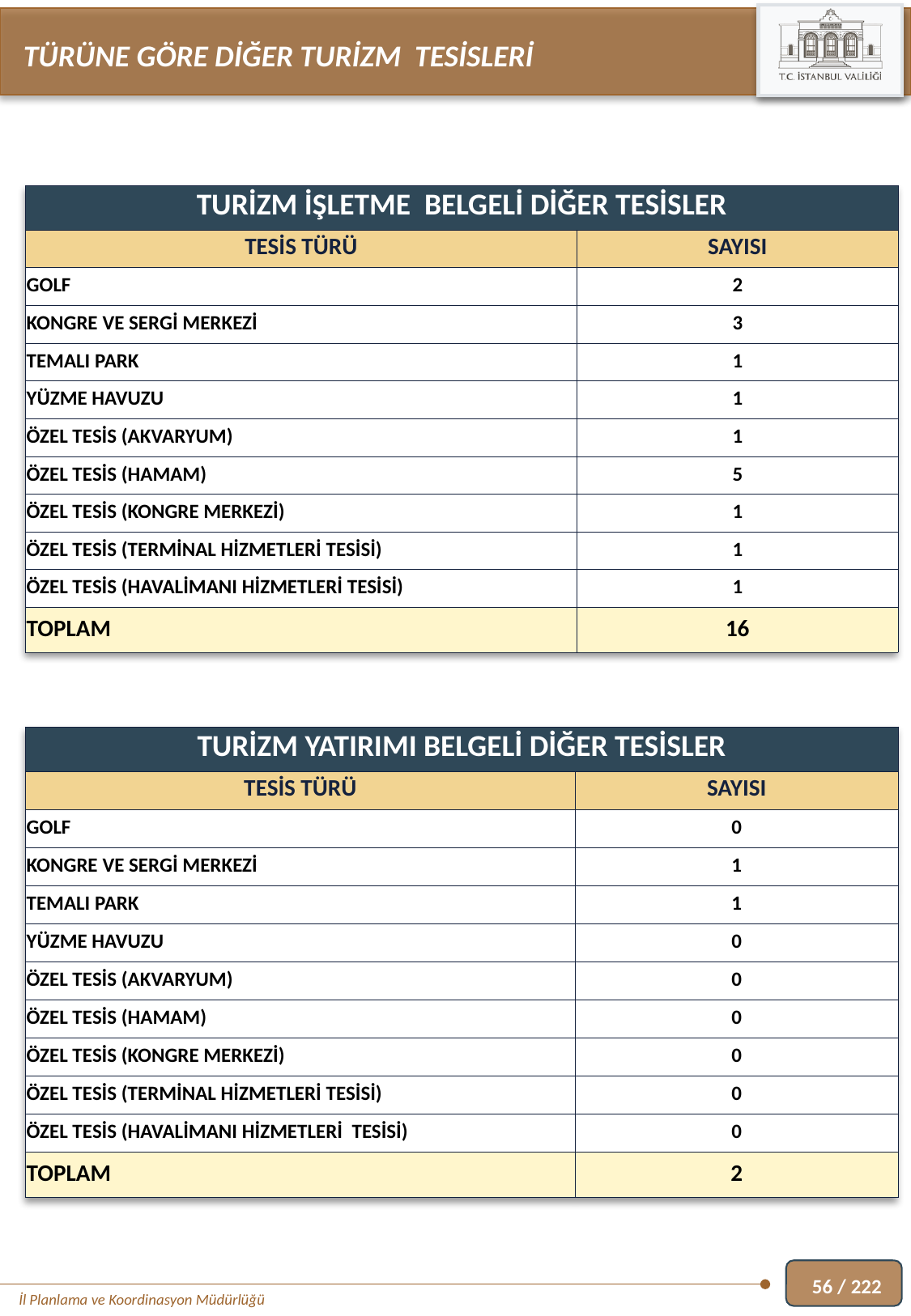

TÜRÜNE GÖRE DİĞER TURİZM  TESİSLERİ
| TURİZM İŞLETME BELGELİ DİĞER TESİSLER |  |
| --- | --- |
| TESİS TÜRÜ | SAYISI |
| GOLF | 2 |
| KONGRE VE SERGİ MERKEZİ | 3 |
| TEMALI PARK | 1 |
| YÜZME HAVUZU | 1 |
| ÖZEL TESİS (AKVARYUM) | 1 |
| ÖZEL TESİS (HAMAM) | 5 |
| ÖZEL TESİS (KONGRE MERKEZİ) | 1 |
| ÖZEL TESİS (TERMİNAL HİZMETLERİ TESİSİ) | 1 |
| ÖZEL TESİS (HAVALİMANI HİZMETLERİ TESİSİ) | 1 |
| TOPLAM | 16 |
| TURİZM YATIRIMI BELGELİ DİĞER TESİSLER |  |
| --- | --- |
| TESİS TÜRÜ | SAYISI |
| GOLF | 0 |
| KONGRE VE SERGİ MERKEZİ | 1 |
| TEMALI PARK | 1 |
| YÜZME HAVUZU | 0 |
| ÖZEL TESİS (AKVARYUM) | 0 |
| ÖZEL TESİS (HAMAM) | 0 |
| ÖZEL TESİS (KONGRE MERKEZİ) | 0 |
| ÖZEL TESİS (TERMİNAL HİZMETLERİ TESİSİ) | 0 |
| ÖZEL TESİS (HAVALİMANI HİZMETLERİ TESİSİ) | 0 |
| TOPLAM | 2 |
56 / 222